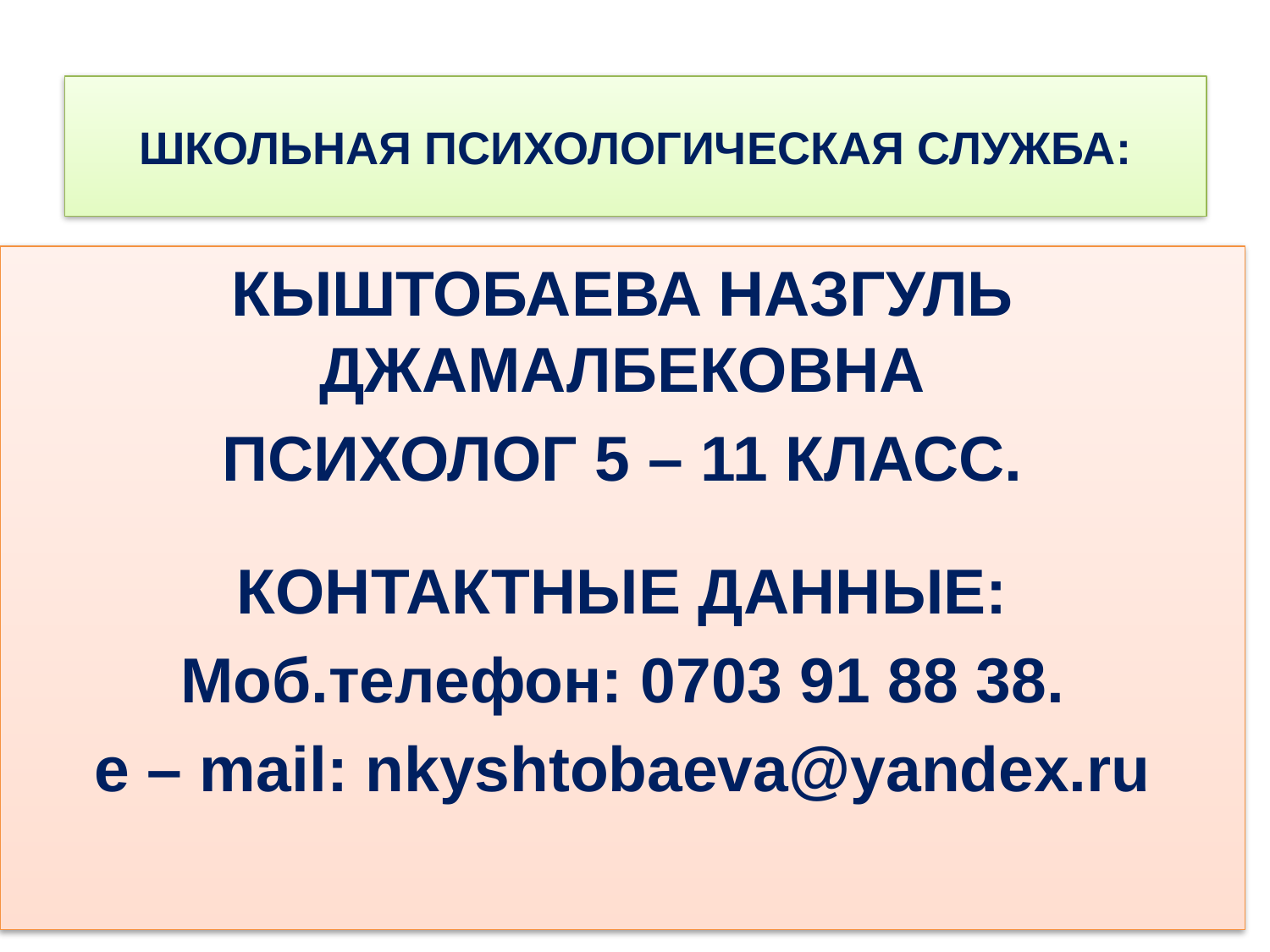

# ШКОЛЬНАЯ ПСИХОЛОГИЧЕСКАЯ СЛУЖБА:
КЫШТОБАЕВА НАЗГУЛЬ ДЖАМАЛБЕКОВНА
ПСИХОЛОГ 5 – 11 КЛАСС.

КОНТАКТНЫЕ ДАННЫЕ:
Моб.телефон: 0703 91 88 38.
e – mail: nkyshtobaeva@yandex.ru